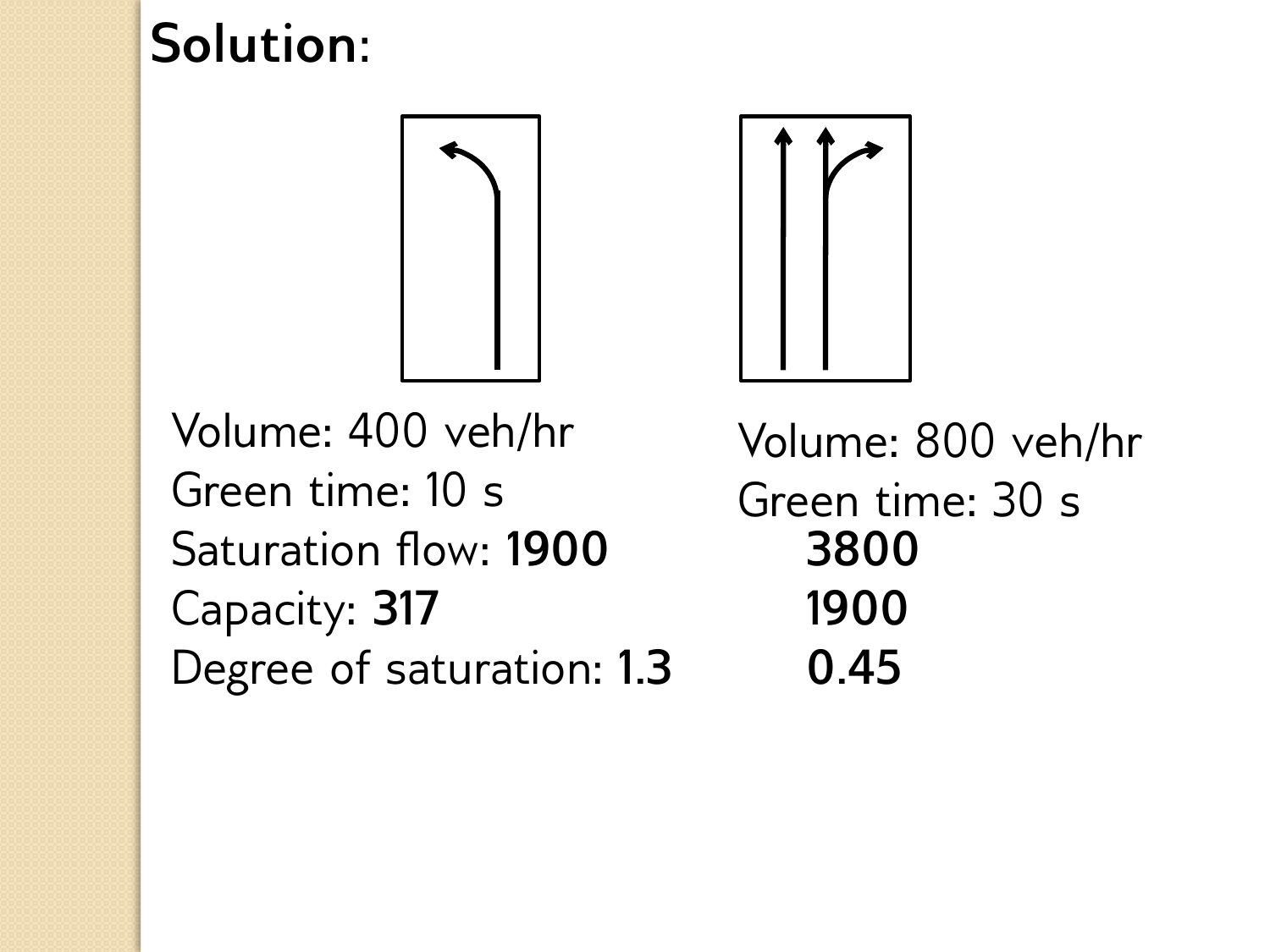

Solution:

Volume: 400 veh/hr
Green time: 10 s
Saturation flow: 1900		3800
Capacity: 317			1900
Degree of saturation: 1.3		0.45
Volume: 800 veh/hr
Green time: 30 s